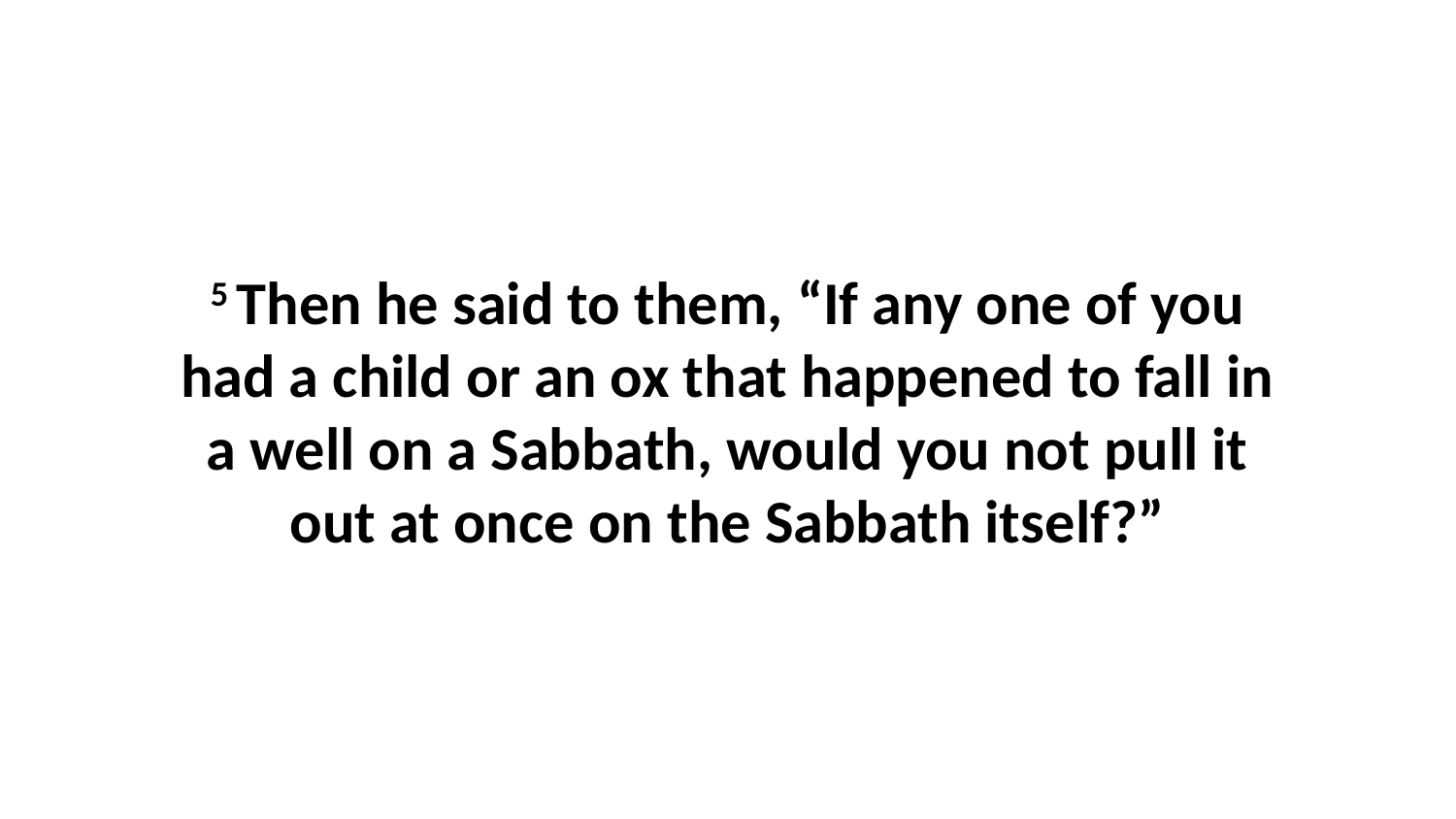

5 Then he said to them, “If any one of you had a child or an ox that happened to fall in a well on a Sabbath, would you not pull it out at once on the Sabbath itself?”